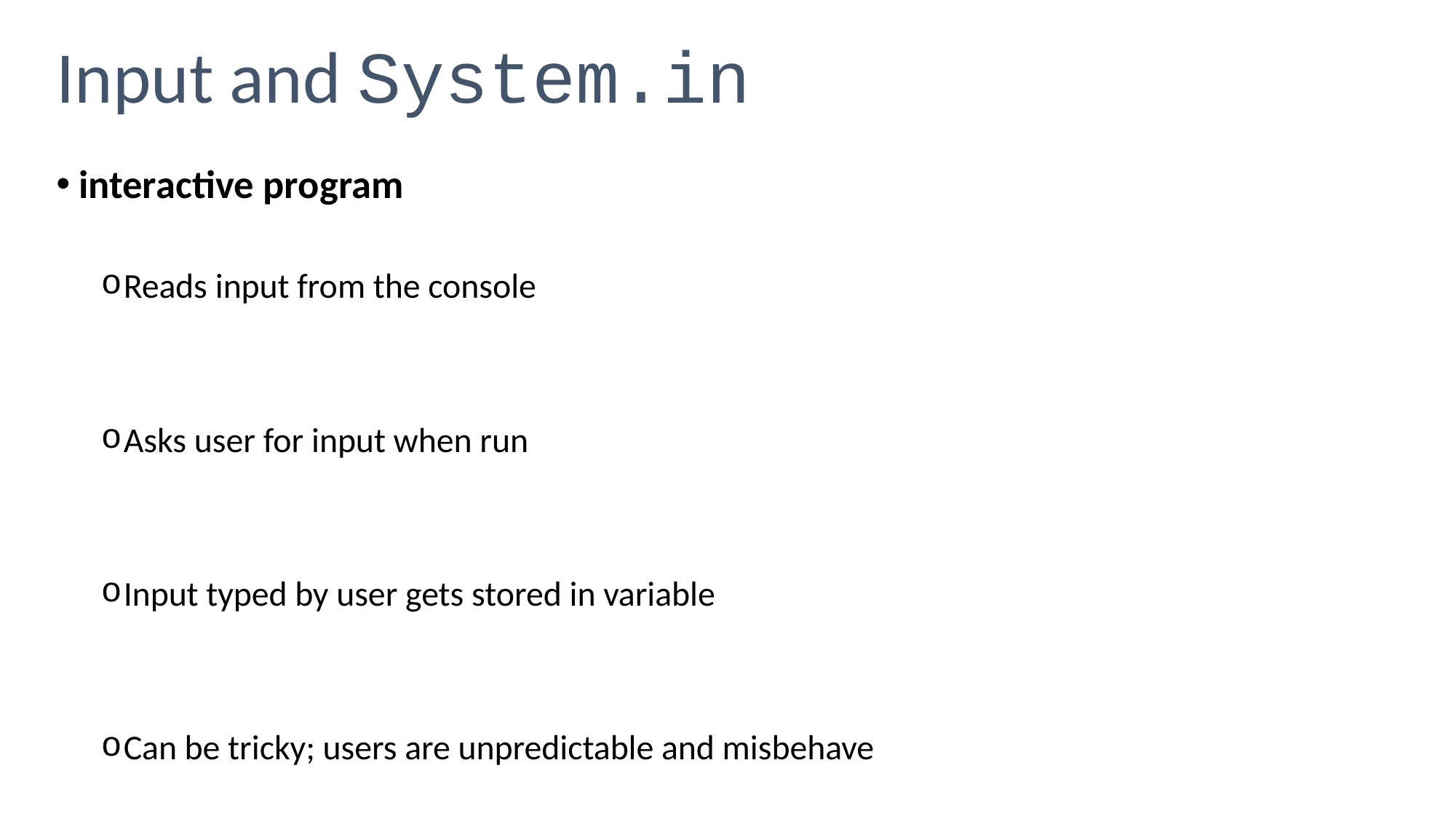

# Input and System.in
interactive program

Reads input from the console

Asks user for input when run

Input typed by user gets stored in variable

Can be tricky; users are unpredictable and misbehave